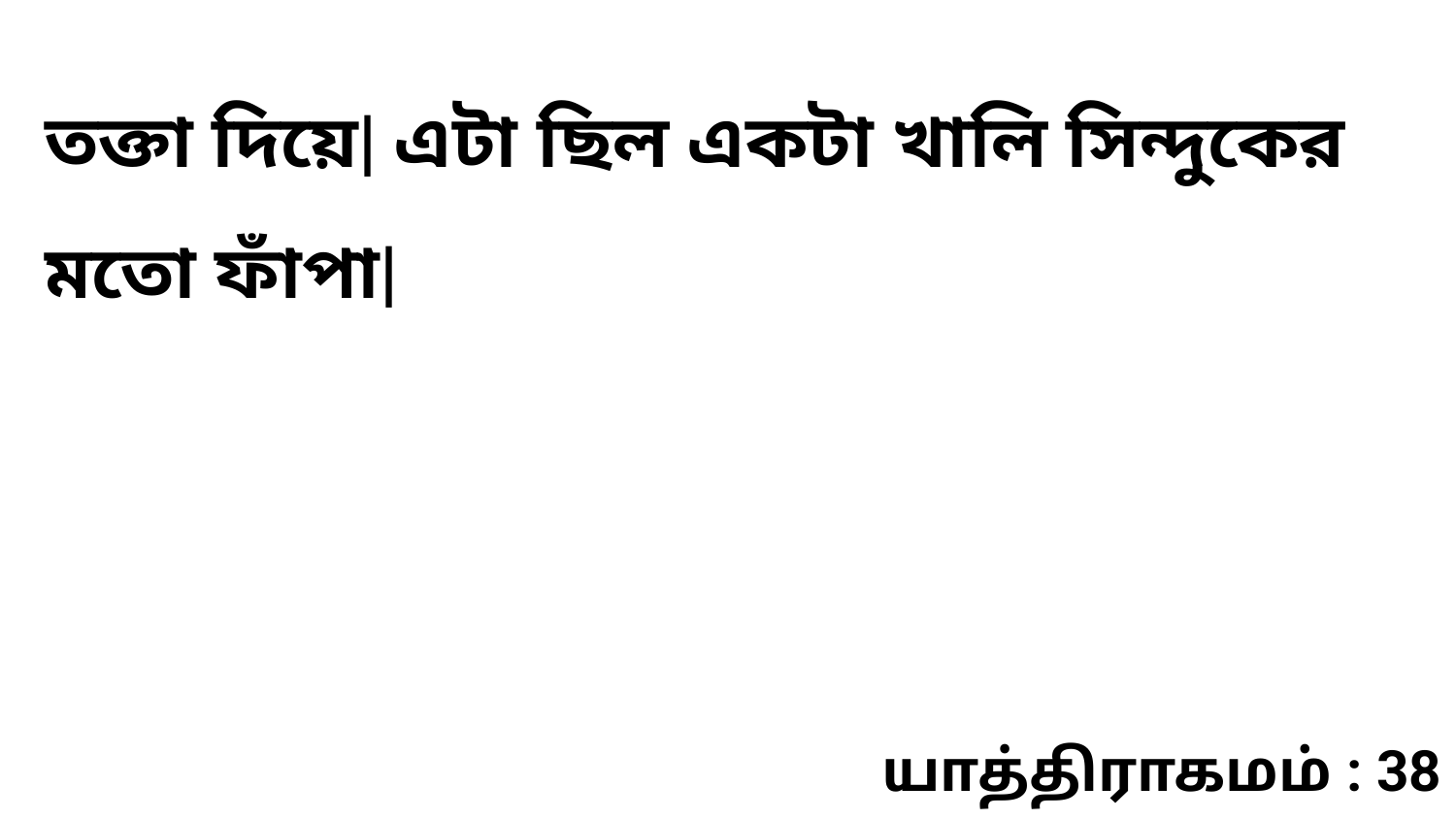

তক্তা দিয়ে| এটা ছিল একটা খালি সিন্দুকের মতো ফাঁপা|
யாத்திராகமம் : 38